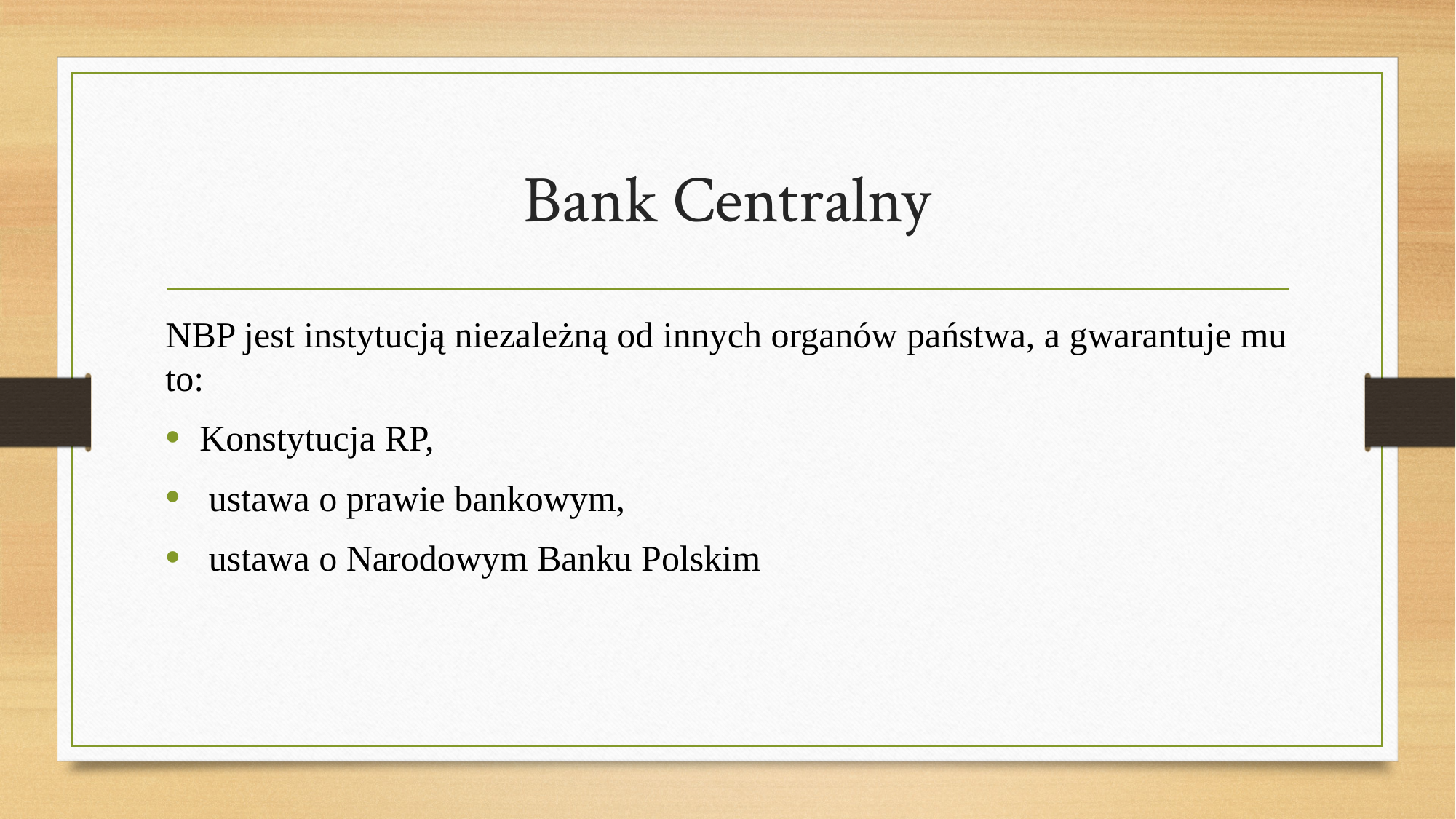

# Bank Centralny
NBP jest instytucją niezależną od innych organów państwa, a gwarantuje mu to:
Konstytucja RP,
 ustawa o prawie bankowym,
 ustawa o Narodowym Banku Polskim